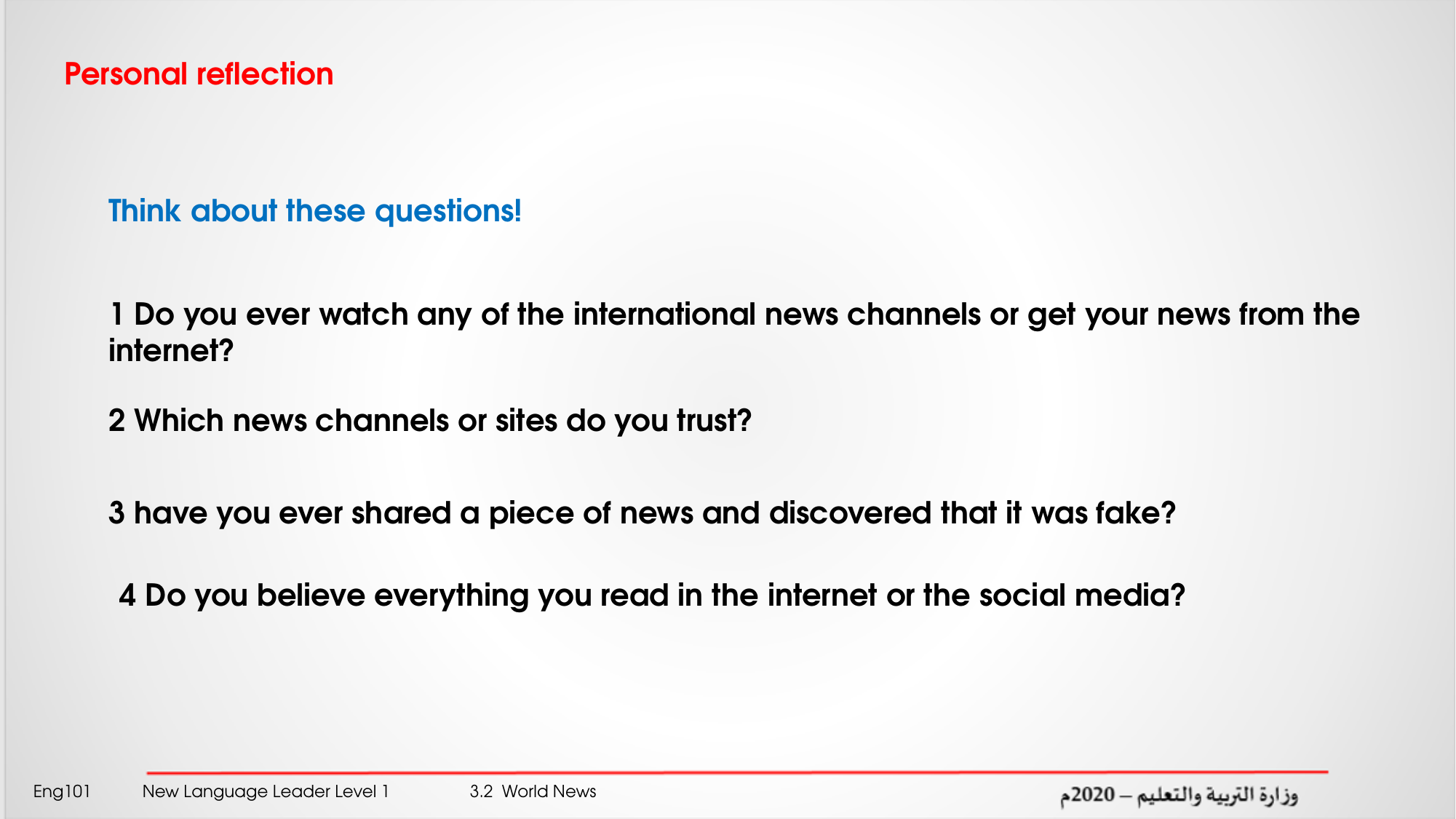

Personal reflection
Think about these questions!
1 Do you ever watch any of the international news channels or get your news from the internet?
2 Which news channels or sites do you trust?
3 have you ever shared a piece of news and discovered that it was fake?
4 Do you believe everything you read in the internet or the social media?
Eng101 	New Language Leader Level 1 	3.2  World News